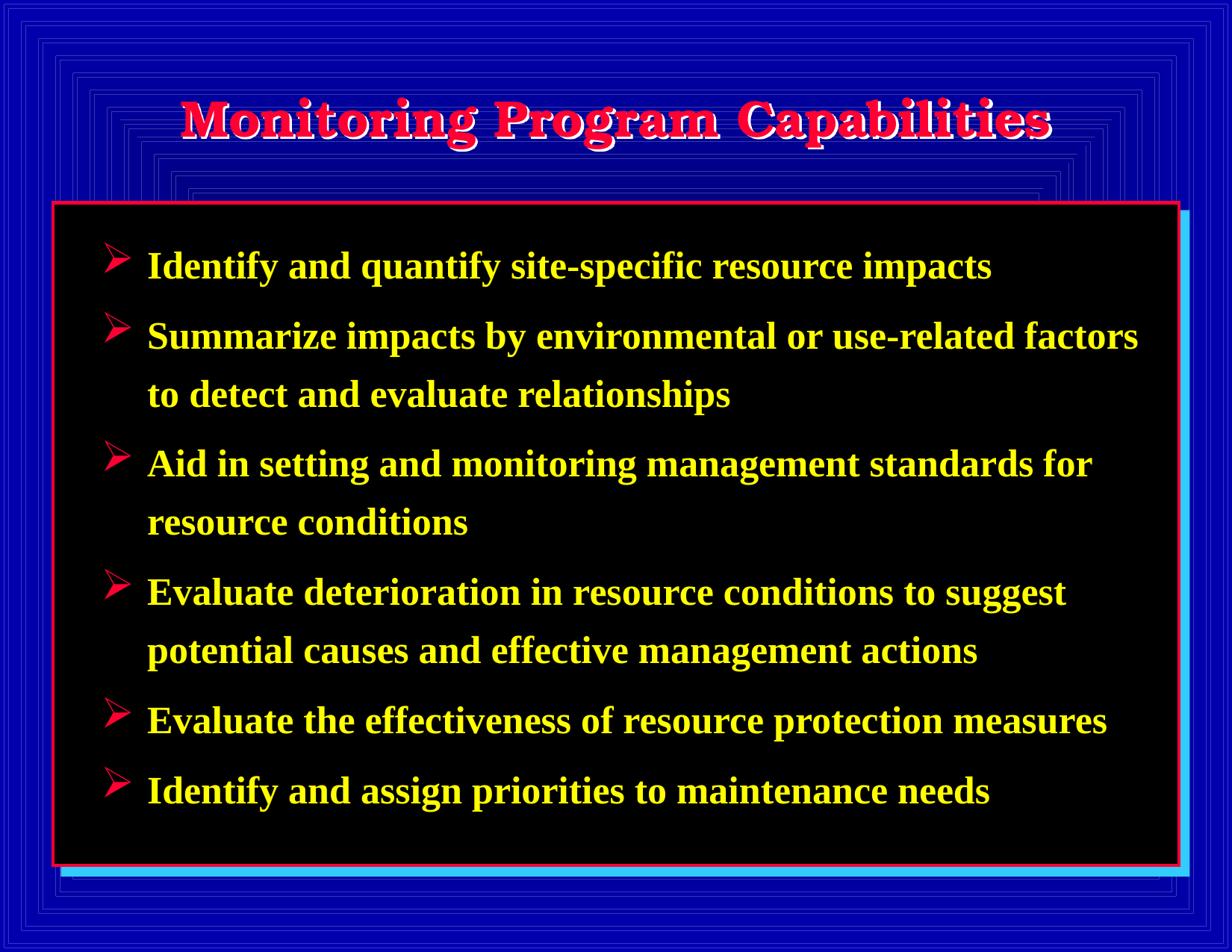

# Monitoring Program Capabilities
Identify and quantify site-specific resource impacts
Summarize impacts by environmental or use-related factors to detect and evaluate relationships
Aid in setting and monitoring management standards for resource conditions
Evaluate deterioration in resource conditions to suggest potential causes and effective management actions
Evaluate the effectiveness of resource protection measures
Identify and assign priorities to maintenance needs